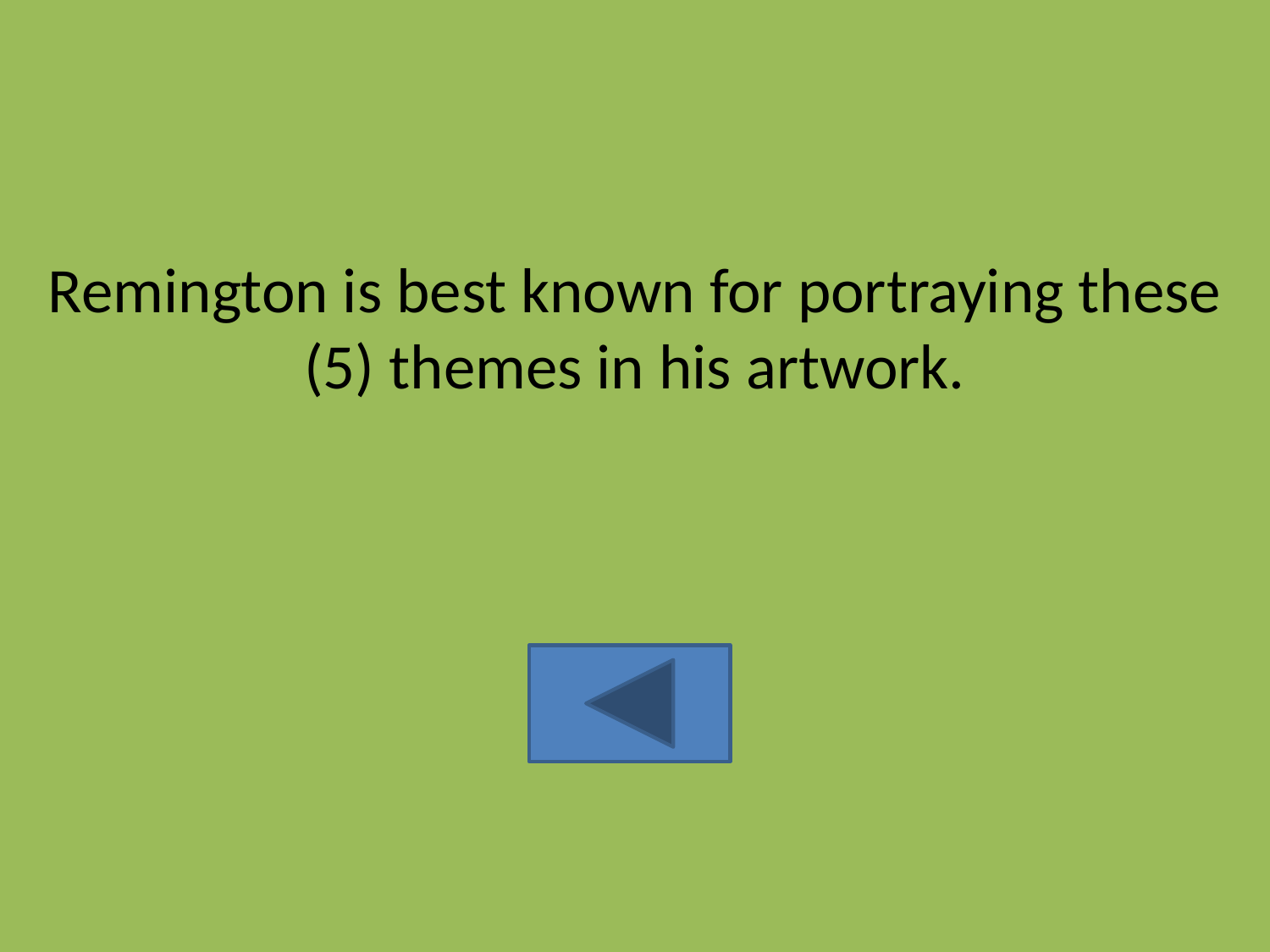

Remington is best known for portraying these (5) themes in his artwork.